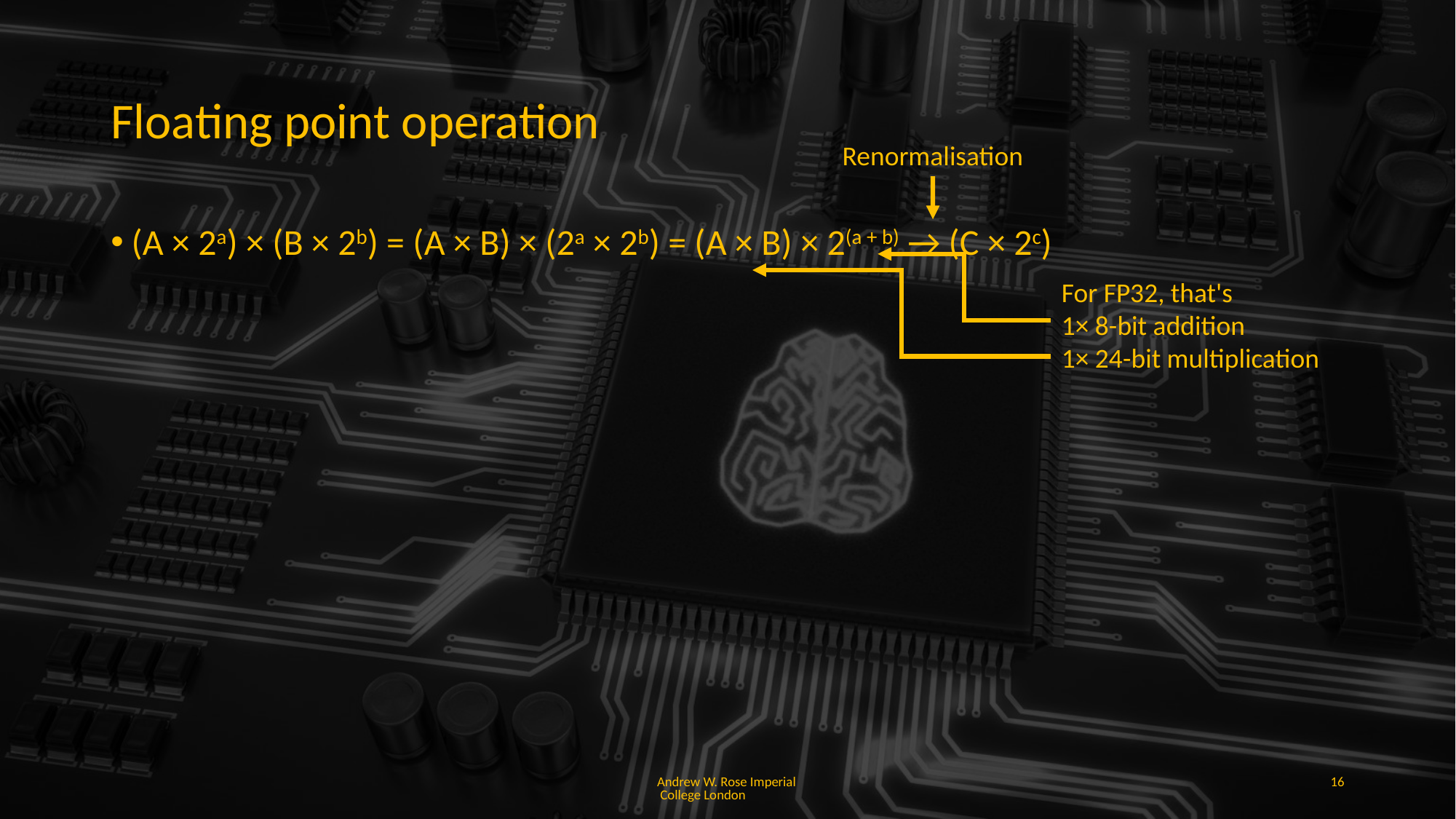

# Floating point operation
Renormalisation
(A × 2a) × (B × 2b) = (A × B) × (2a × 2b) = (A × B) × 2(a + b) → (C × 2c)

For FP32, that's
1× 8-bit addition
1× 24-bit multiplication
Andrew W. Rose Imperial College London
16